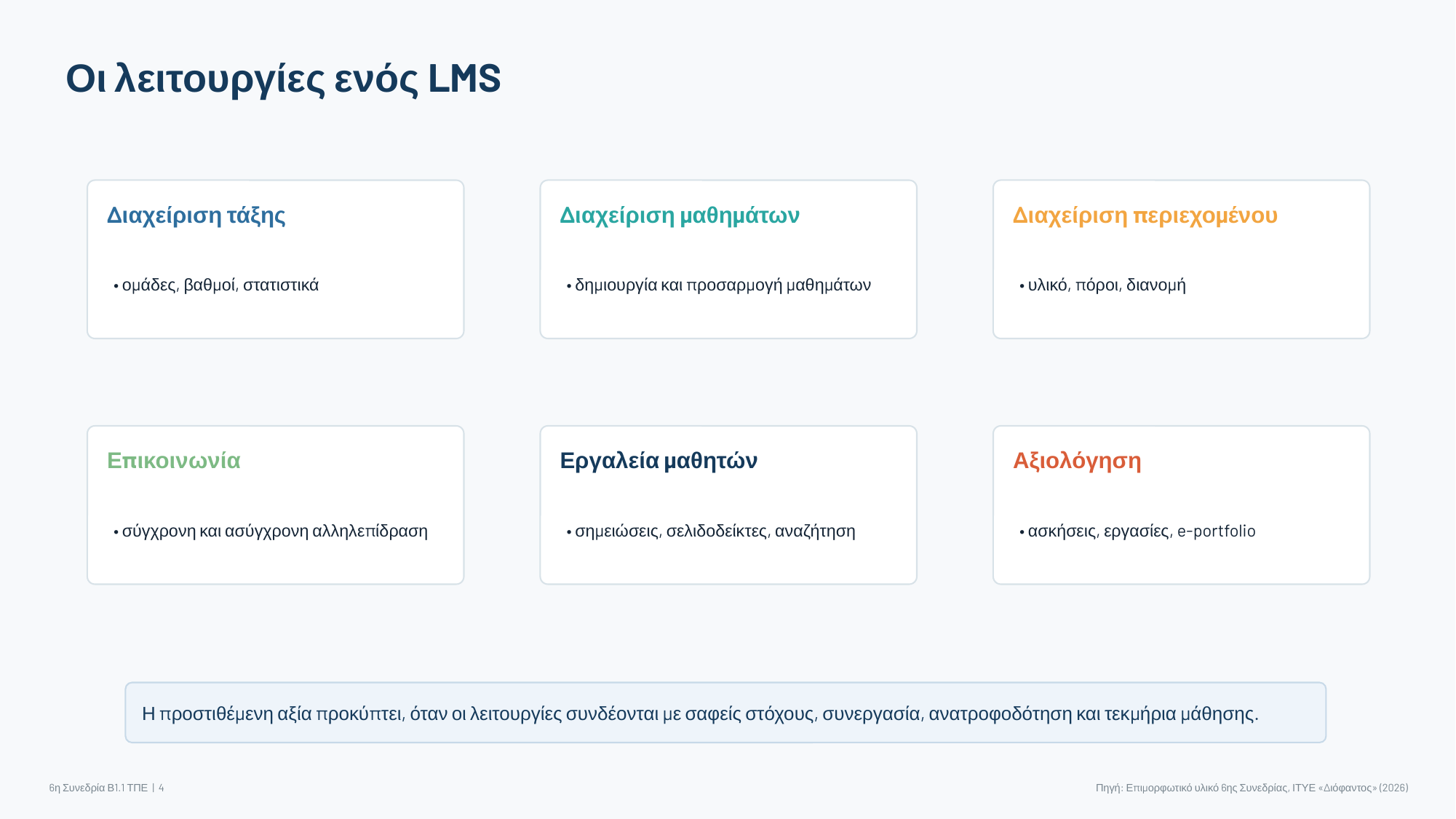

Οι λειτουργίες ενός LMS

Διαχείριση τάξης
Διαχείριση μαθημάτων
Διαχείριση περιεχομένου
• ομάδες, βαθμοί, στατιστικά
• δημιουργία και προσαρμογή μαθημάτων
• υλικό, πόροι, διανομή

Επικοινωνία
Εργαλεία μαθητών
Αξιολόγηση
• σύγχρονη και ασύγχρονη αλληλεπίδραση
• σημειώσεις, σελιδοδείκτες, αναζήτηση
• ασκήσεις, εργασίες, e-portfolio

Η προστιθέμενη αξία προκύπτει, όταν οι λειτουργίες συνδέονται με σαφείς στόχους, συνεργασία, ανατροφοδότηση και τεκμήρια μάθησης.
6η Συνεδρία Β1.1 ΤΠΕ  |  4
Πηγή: Επιμορφωτικό υλικό 6ης Συνεδρίας, ΙΤΥΕ «Διόφαντος» (2026)